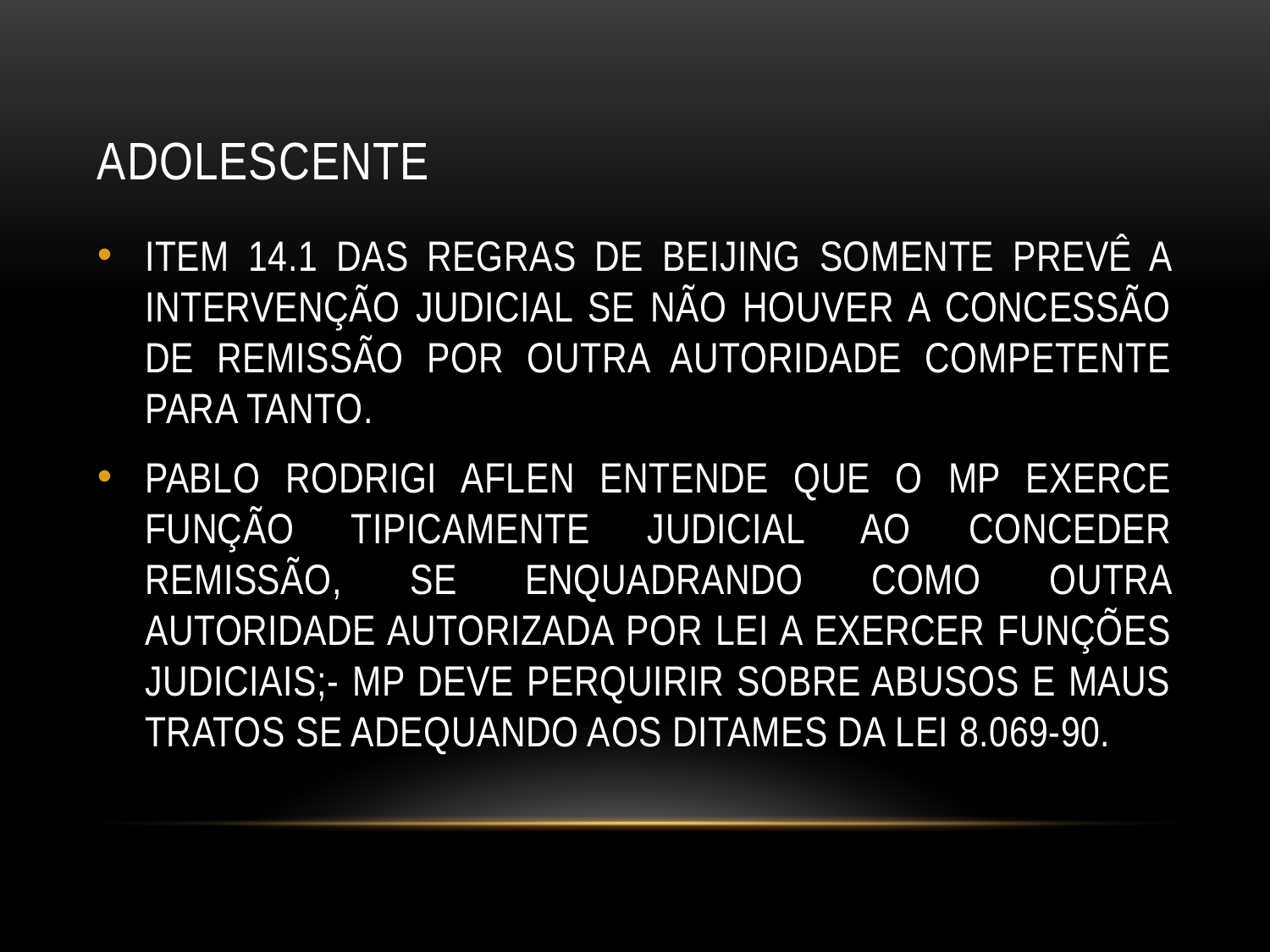

# ADOLESCENTE
ITEM 14.1 DAS REGRAS DE BEIJING SOMENTE PREVÊ A INTERVENÇÃO JUDICIAL SE NÃO HOUVER A CONCESSÃO DE REMISSÃO POR OUTRA AUTORIDADE COMPETENTE PARA TANTO.
PABLO RODRIGI AFLEN ENTENDE QUE O MP EXERCE FUNÇÃO TIPICAMENTE JUDICIAL AO CONCEDER REMISSÃO, SE ENQUADRANDO COMO OUTRA AUTORIDADE AUTORIZADA POR LEI A EXERCER FUNÇÕES JUDICIAIS;- MP DEVE PERQUIRIR SOBRE ABUSOS E MAUS TRATOS SE ADEQUANDO AOS DITAMES DA LEI 8.069-90.